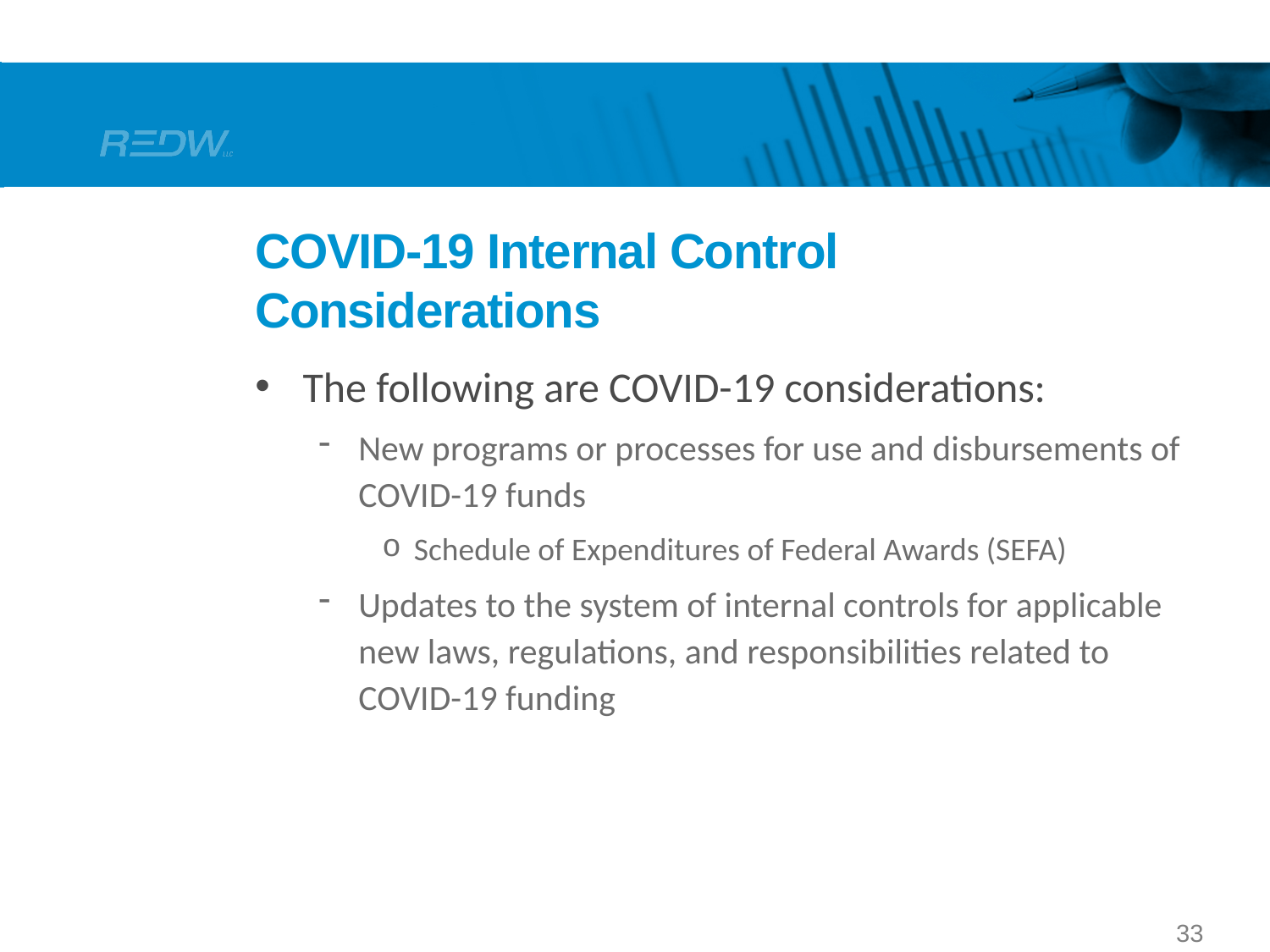

# COVID-19 Internal Control Considerations
The following are COVID-19 considerations:
New programs or processes for use and disbursements of COVID-19 funds
Schedule of Expenditures of Federal Awards (SEFA)
Updates to the system of internal controls for applicable new laws, regulations, and responsibilities related to COVID-19 funding